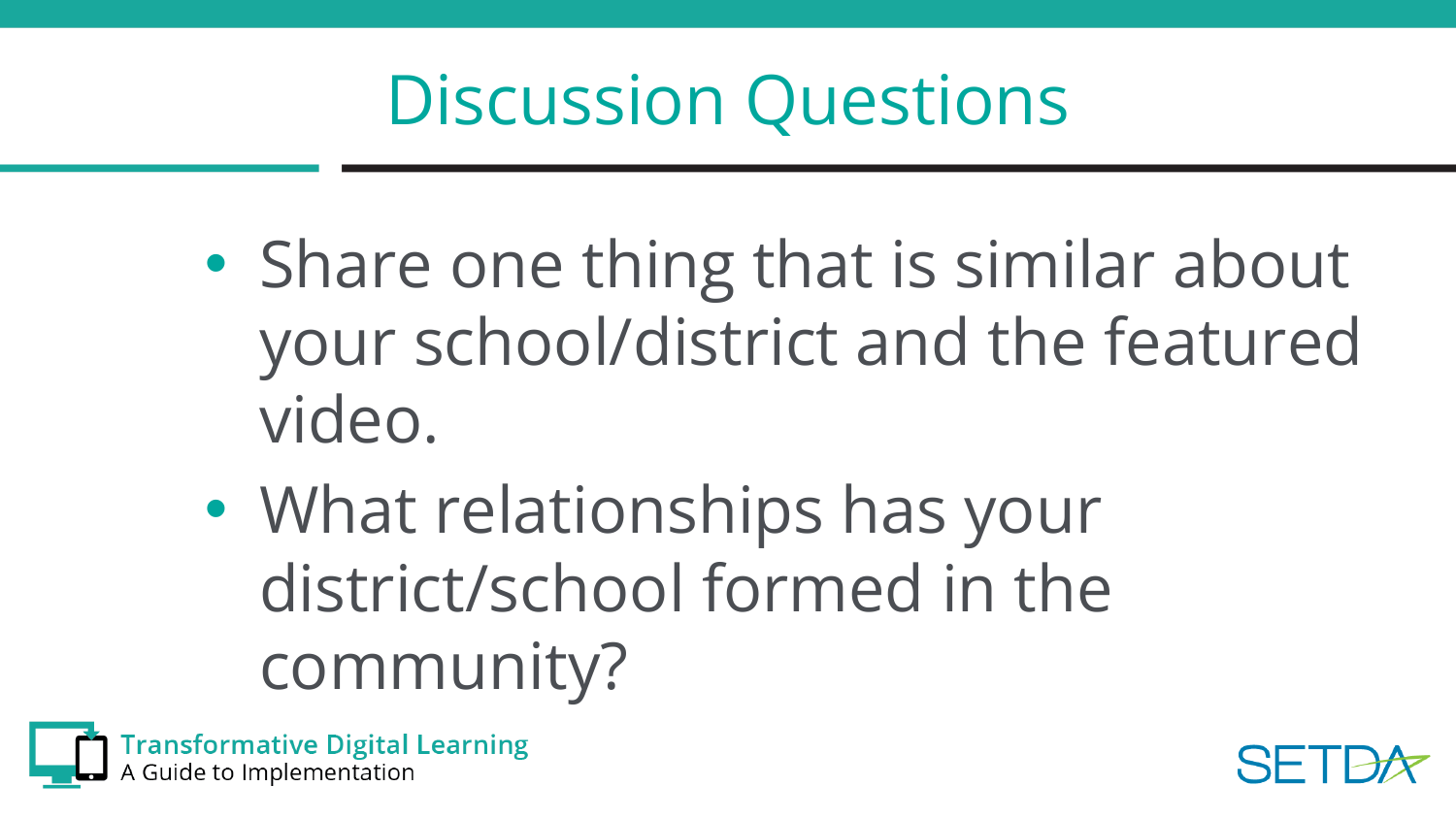

# Discussion Questions
Share one thing that is similar about your school/district and the featured video.
What relationships has your district/school formed in the community?